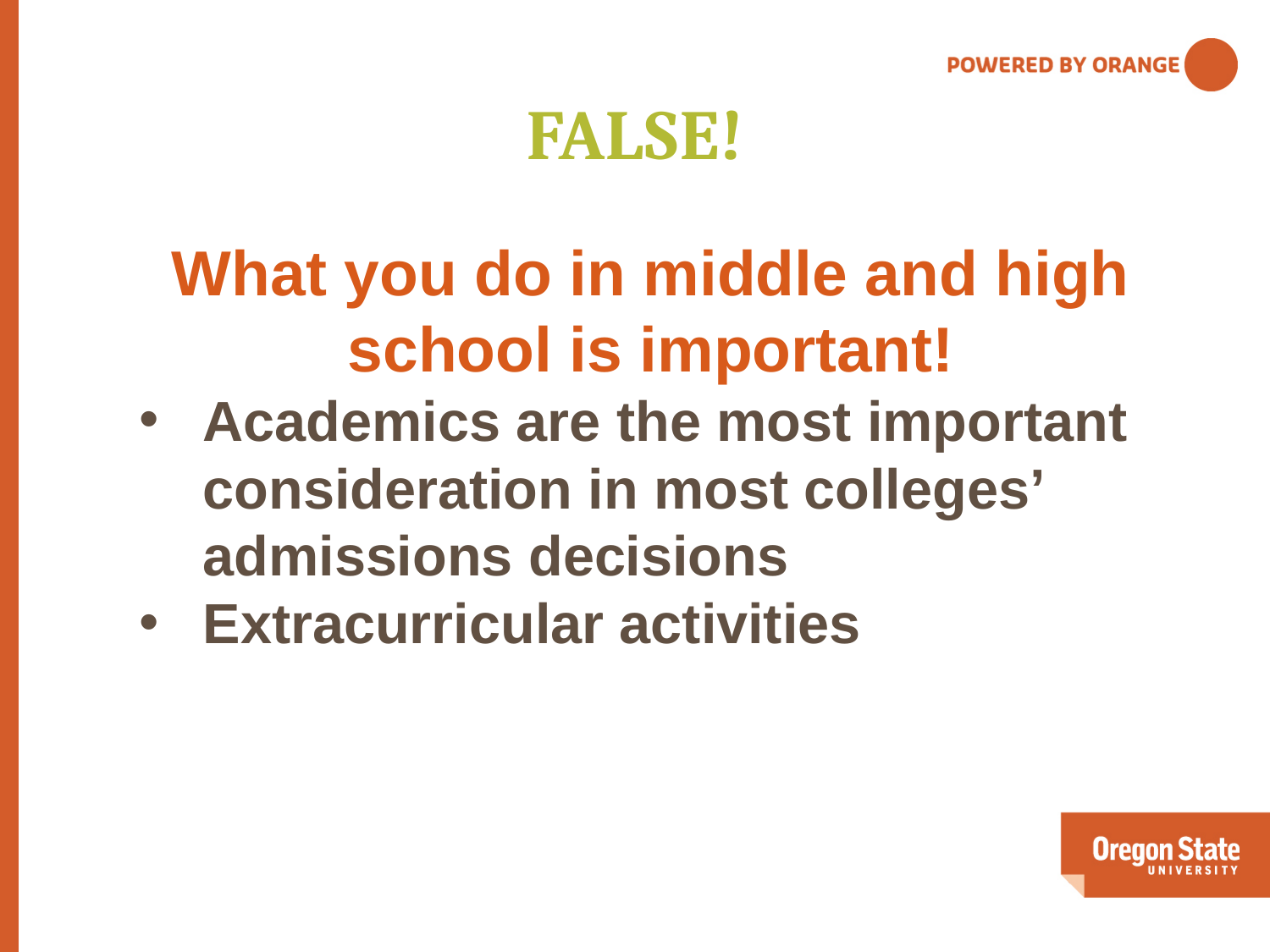

# FALSE!
What you do in middle and high school is important!
Academics are the most important consideration in most colleges’ admissions decisions
Extracurricular activities